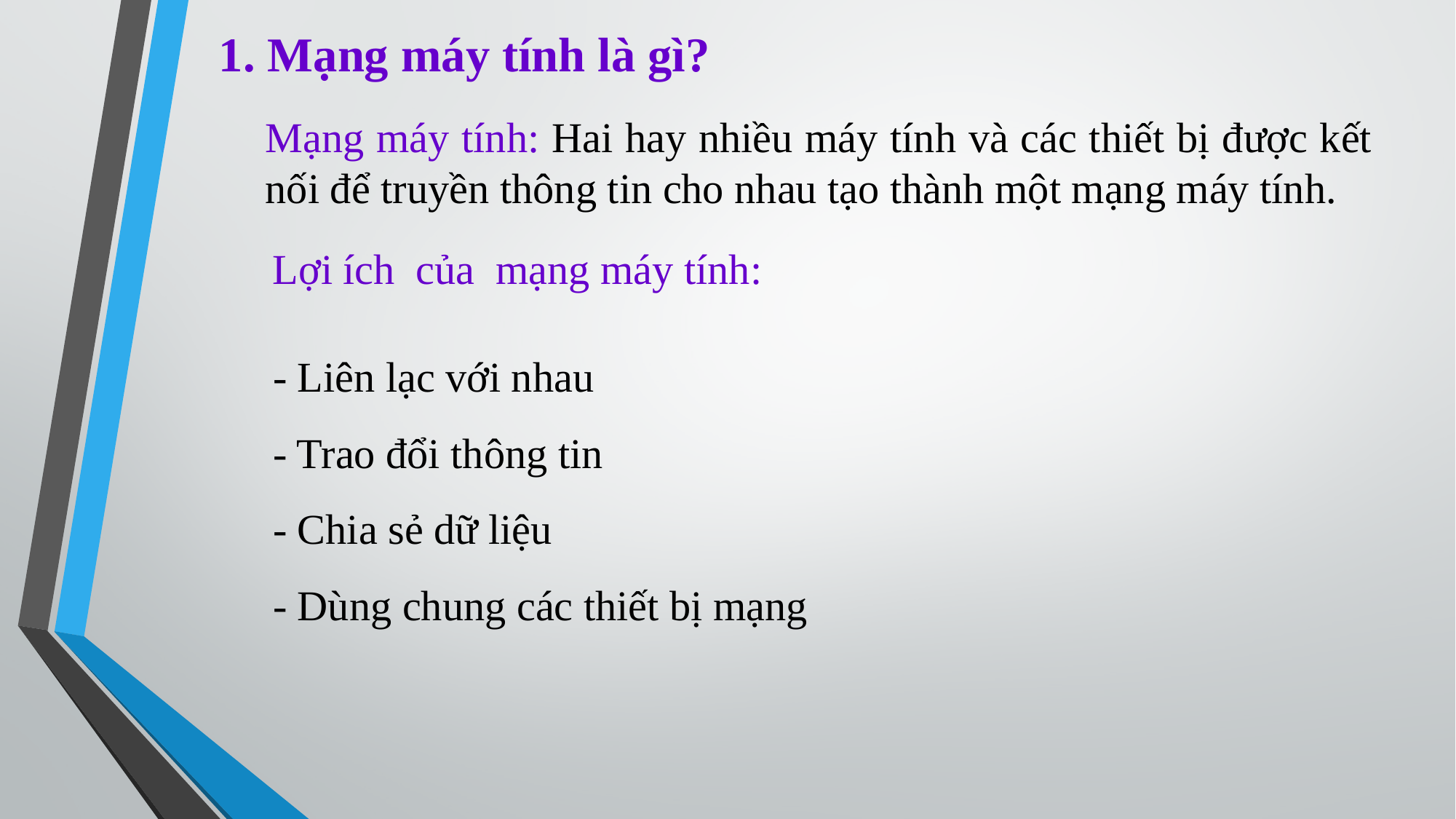

1. Mạng máy tính là gì?
Mạng máy tính: Hai hay nhiều máy tính và các thiết bị được kết nối để truyền thông tin cho nhau tạo thành một mạng máy tính.
Lợi ích  của  mạng máy tính:
- Liên lạc với nhau
- Trao đổi thông tin
- Chia sẻ dữ liệu
- Dùng chung các thiết bị mạng